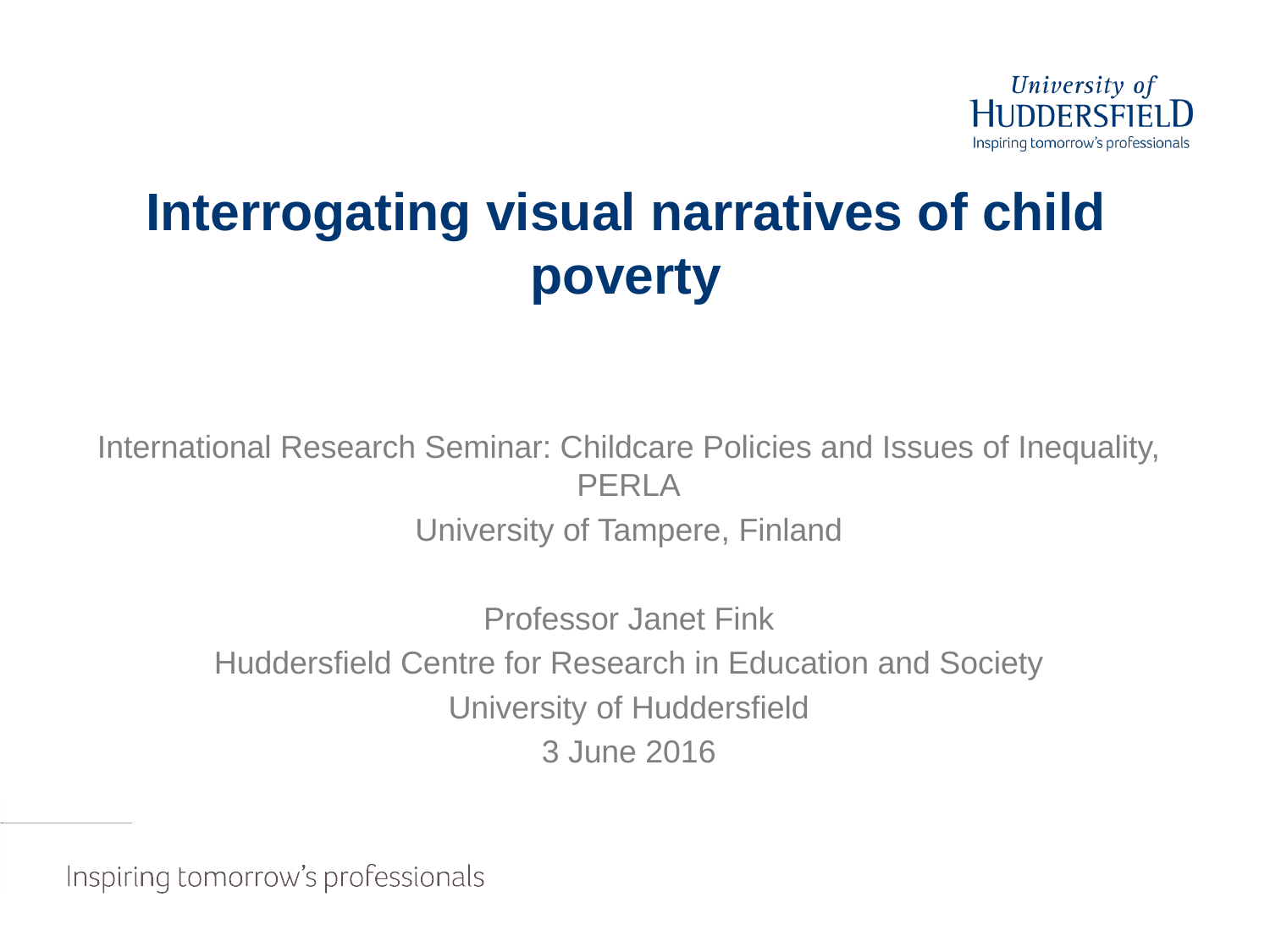

# Interrogating visual narratives of child poverty

International Research Seminar: Childcare Policies and Issues of Inequality, PERLA
University of Tampere, Finland

Professor Janet Fink
Huddersfield Centre for Research in Education and Society
University of Huddersfield
3 June 2016